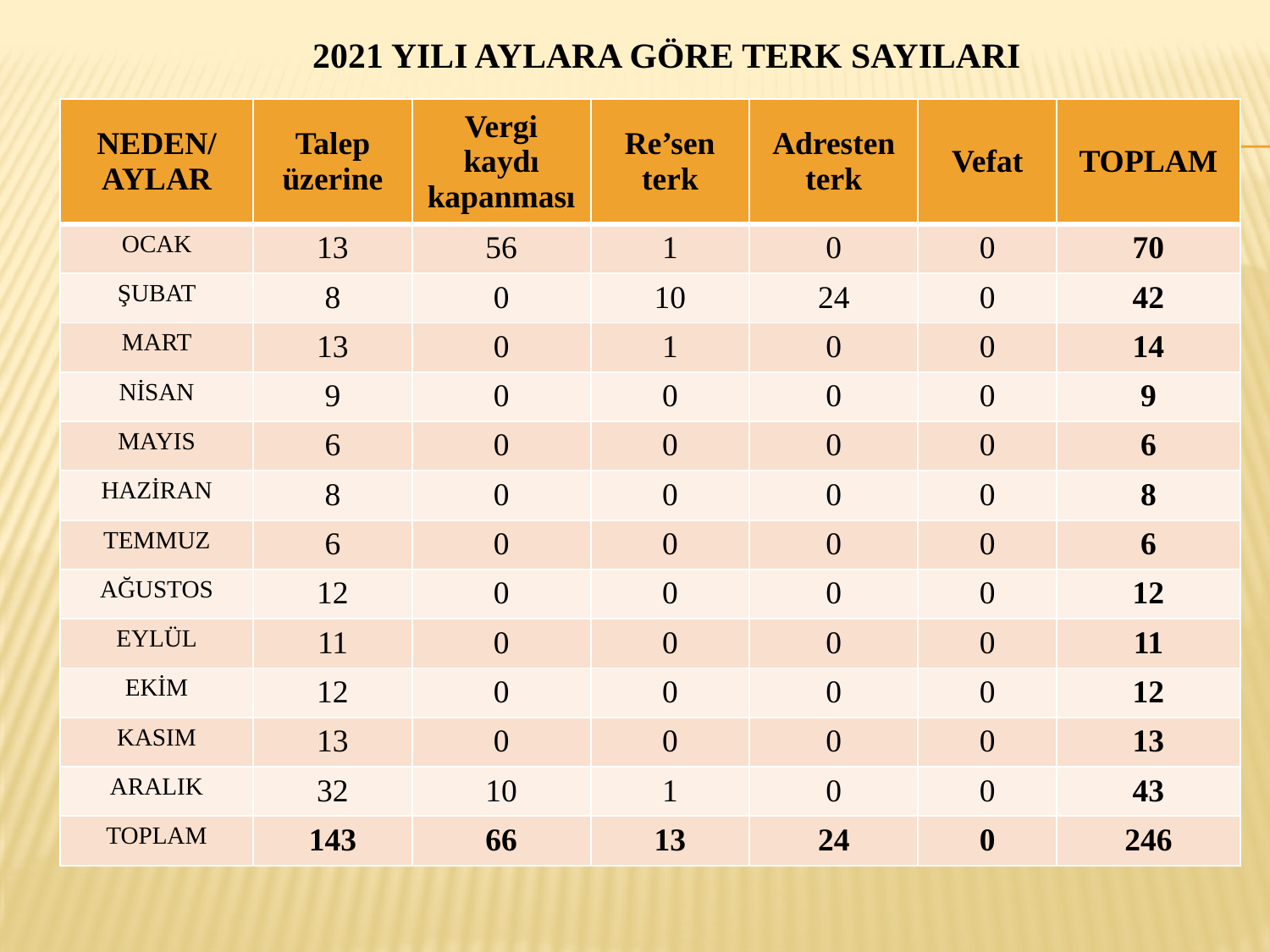

# 2021 YILI AYLARA GÖRE TERK SAYILARI
| NEDEN/ AYLAR | Talep üzerine | Vergi kaydı kapanması | Re’sen terk | Adresten terk | Vefat | TOPLAM |
| --- | --- | --- | --- | --- | --- | --- |
| OCAK | 13 | 56 | 1 | 0 | 0 | 70 |
| ŞUBAT | 8 | 0 | 10 | 24 | 0 | 42 |
| MART | 13 | 0 | 1 | 0 | 0 | 14 |
| NİSAN | 9 | 0 | 0 | 0 | 0 | 9 |
| MAYIS | 6 | 0 | 0 | 0 | 0 | 6 |
| HAZİRAN | 8 | 0 | 0 | 0 | 0 | 8 |
| TEMMUZ | 6 | 0 | 0 | 0 | 0 | 6 |
| AĞUSTOS | 12 | 0 | 0 | 0 | 0 | 12 |
| EYLÜL | 11 | 0 | 0 | 0 | 0 | 11 |
| EKİM | 12 | 0 | 0 | 0 | 0 | 12 |
| KASIM | 13 | 0 | 0 | 0 | 0 | 13 |
| ARALIK | 32 | 10 | 1 | 0 | 0 | 43 |
| TOPLAM | 143 | 66 | 13 | 24 | 0 | 246 |